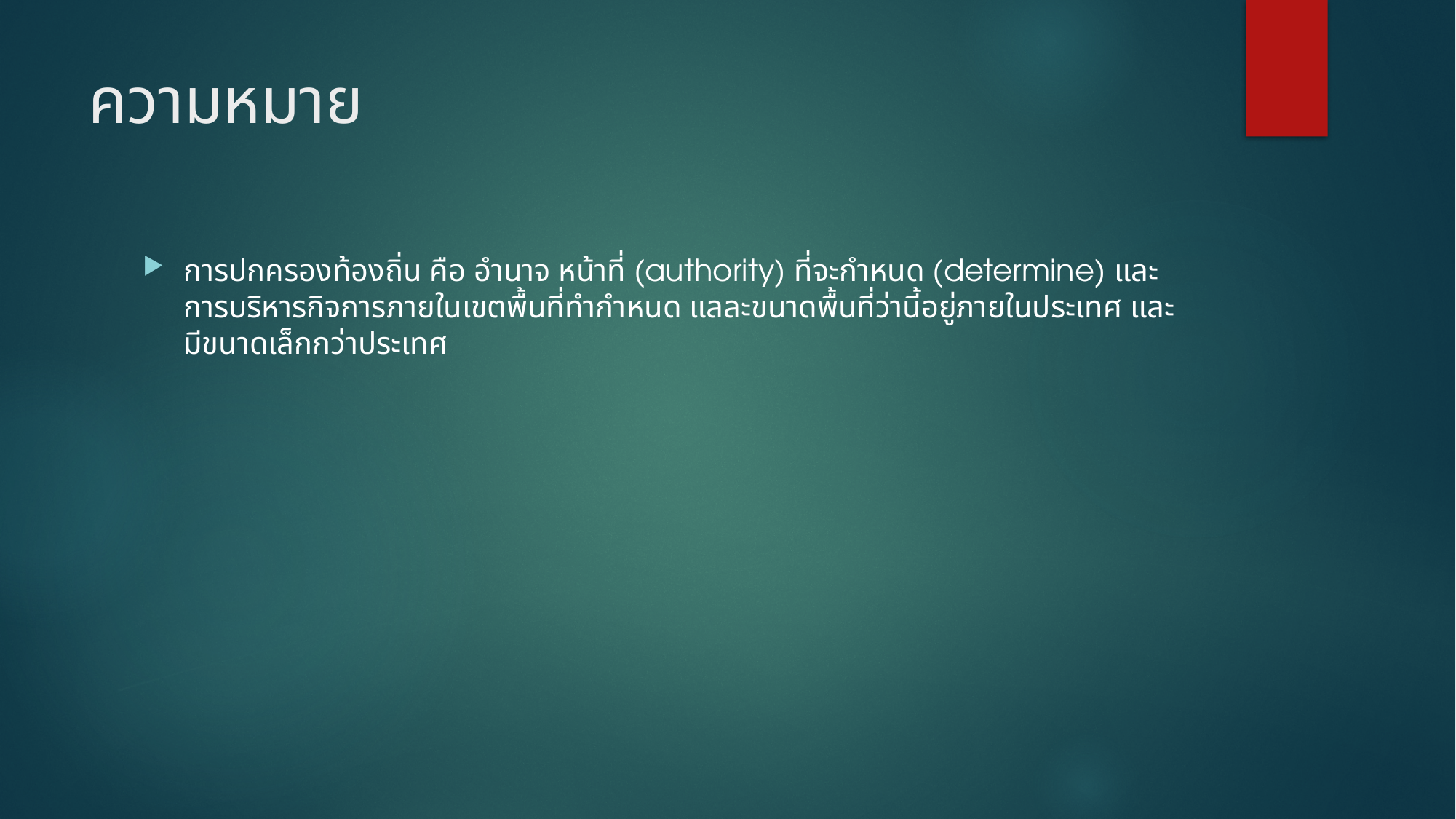

# ความหมาย
การปกครองท้องถิ่น คือ อำนาจ หน้าที่ (authority) ที่จะกำหนด (determine) และการบริหารกิจการภายในเขตพื้นที่ทำกำหนด แลละขนาดพื้นที่ว่านี้อยู่ภายในประเทศ และมีขนาดเล็กกว่าประเทศ